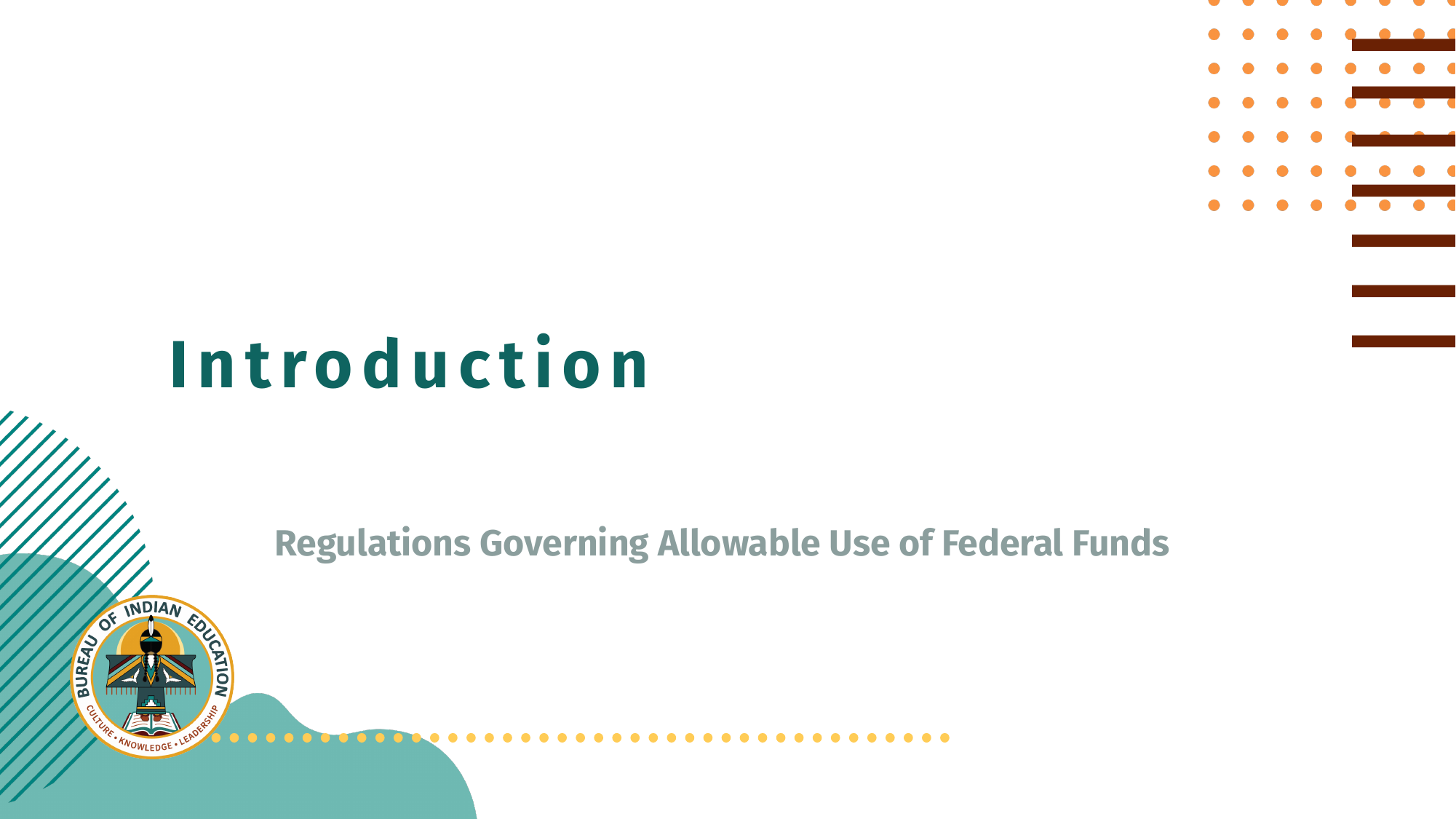

# Introduction
Regulations Governing Allowable Use of Federal Funds